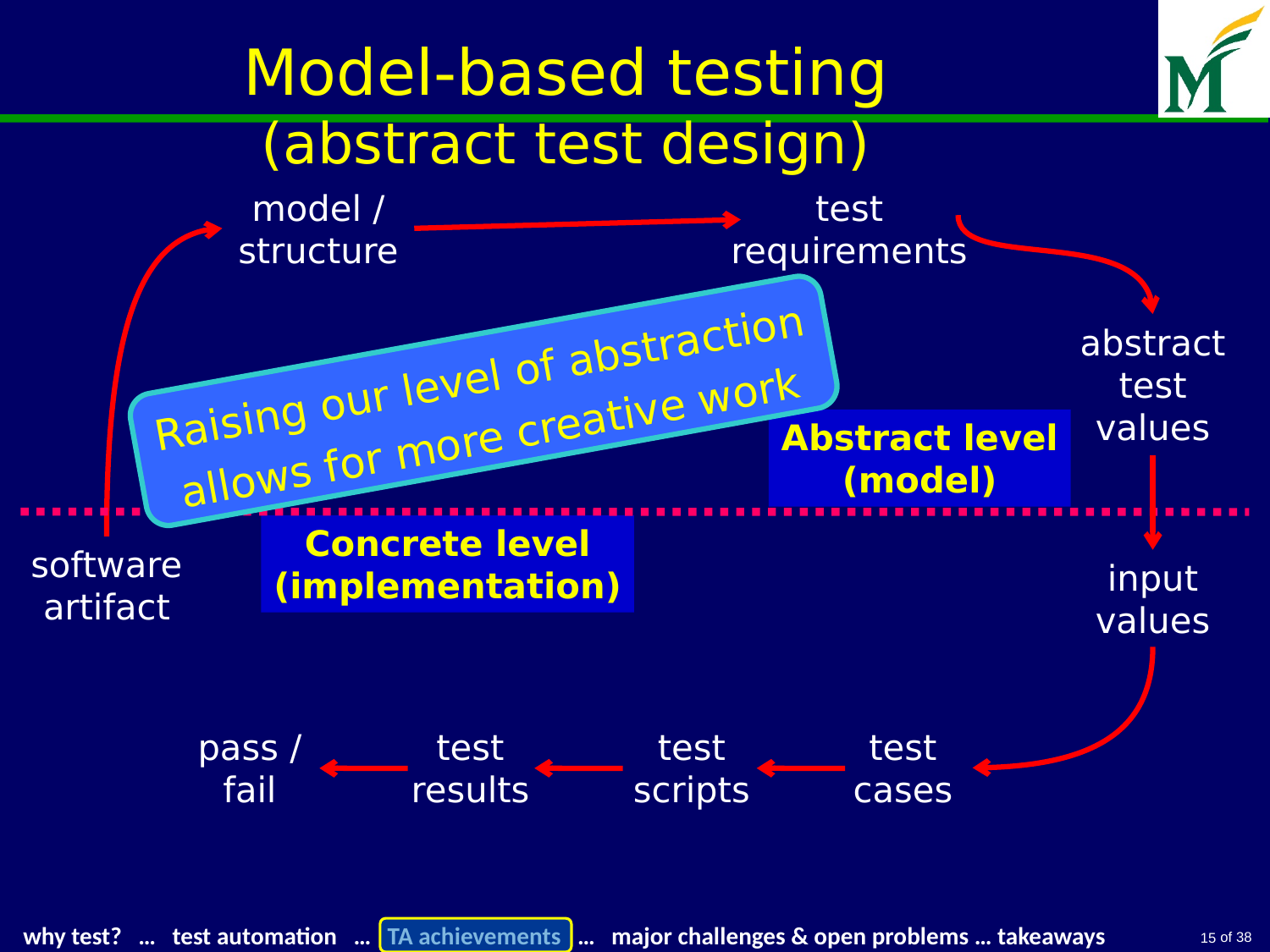

# Model-based testing (abstract test design)
model / structure
test requirements
abstract test values
Raising our level of abstraction allows for more creative work
Abstract level
(model)
Concrete level
(implementation)
software artifact
input values
pass / fail
test results
test scripts
test cases

15